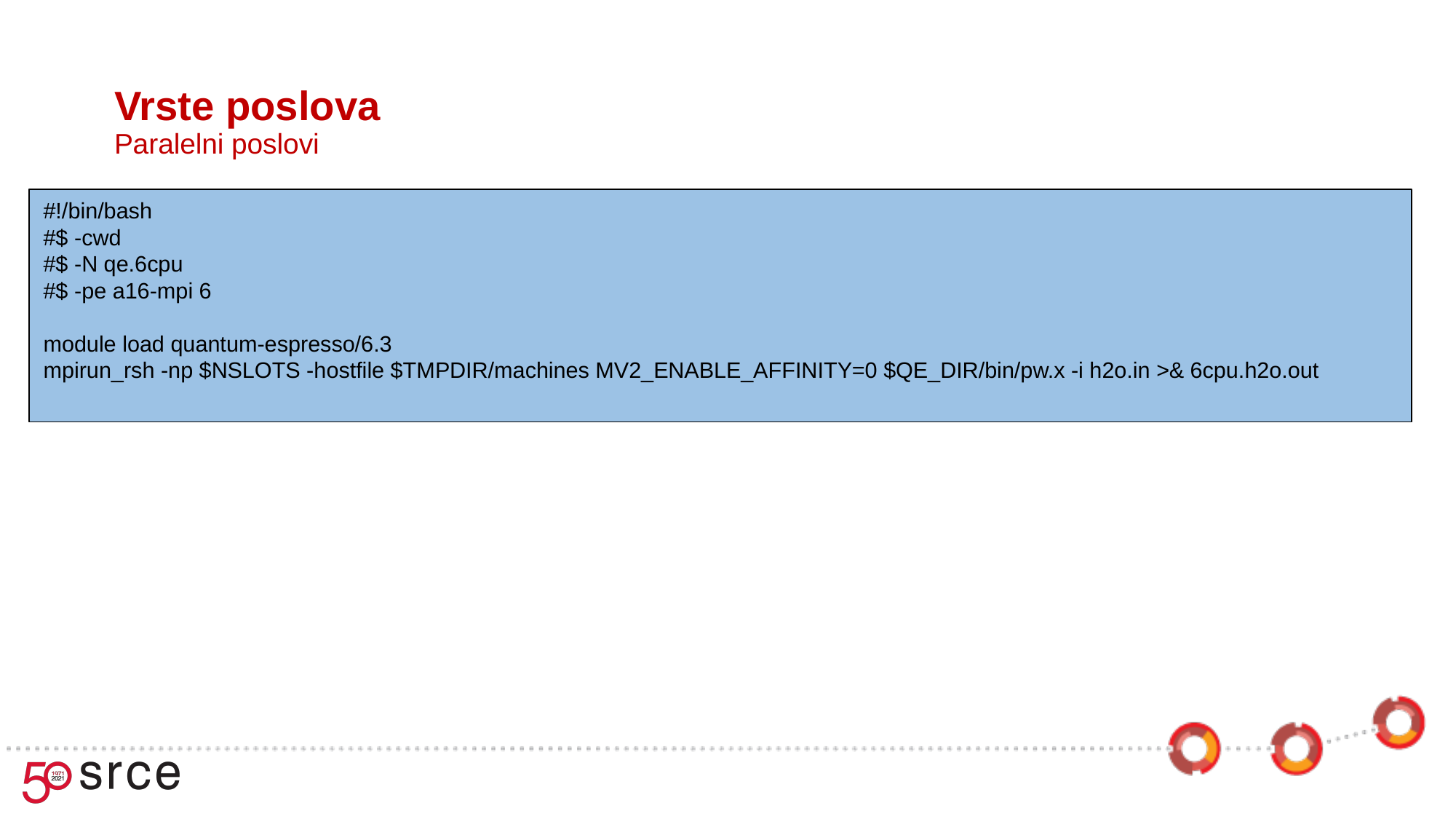

Vrste poslova
Paralelni poslovi
#!/bin/bash
#$ -cwd
#$ -N qe.6cpu
#$ -pe a16-mpi 6

module load quantum-espresso/6.3
mpirun_rsh -np $NSLOTS -hostfile $TMPDIR/machines MV2_ENABLE_AFFINITY=0 $QE_DIR/bin/pw.x -i h2o.in >& 6cpu.h2o.out